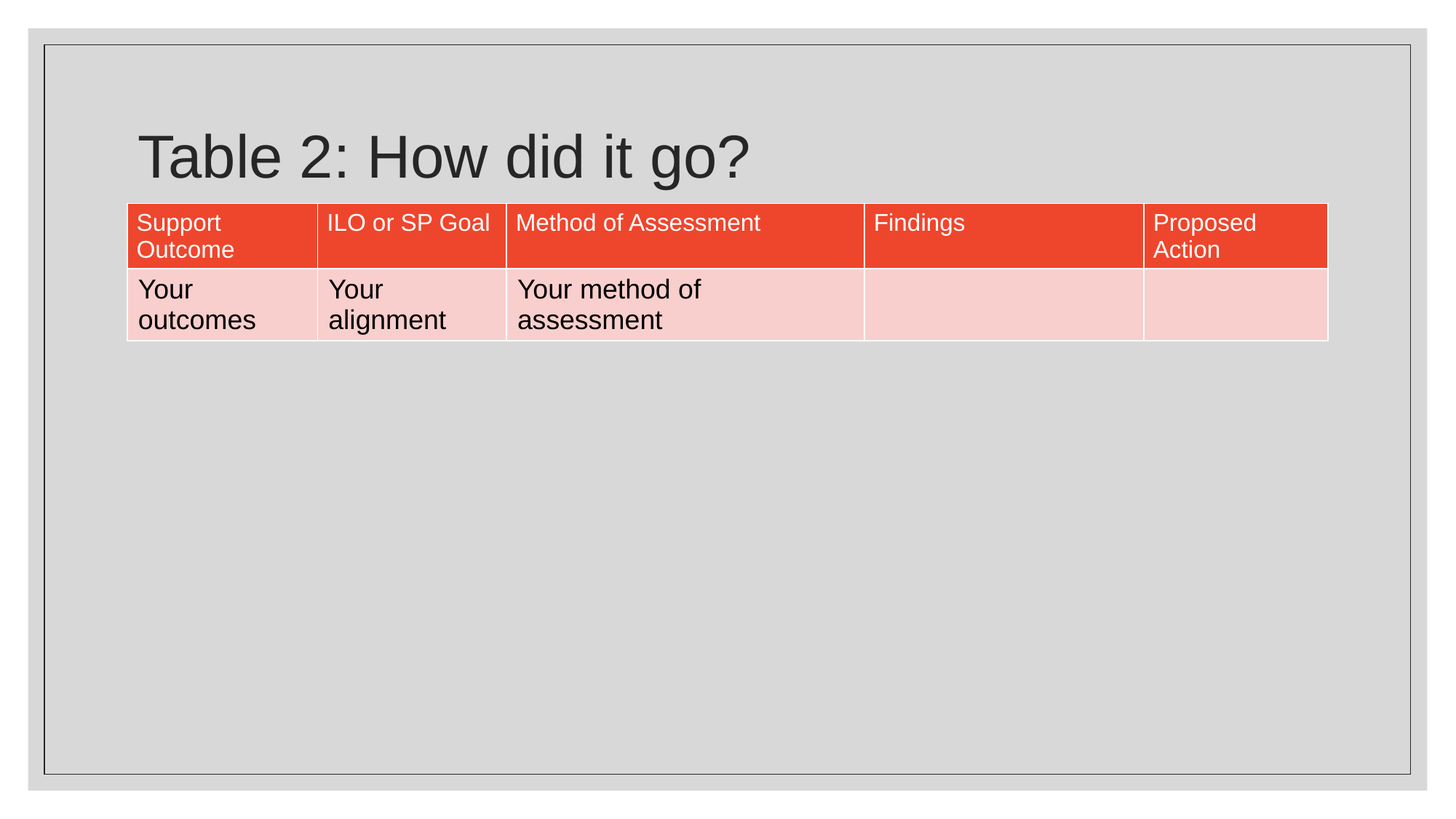

# Table 2: How did it go?
| Support Outcome | ILO or SP Goal | Method of Assessment | Findings | Proposed Action |
| --- | --- | --- | --- | --- |
| Your outcomes | Your alignment | Your method of assessment |  |  |